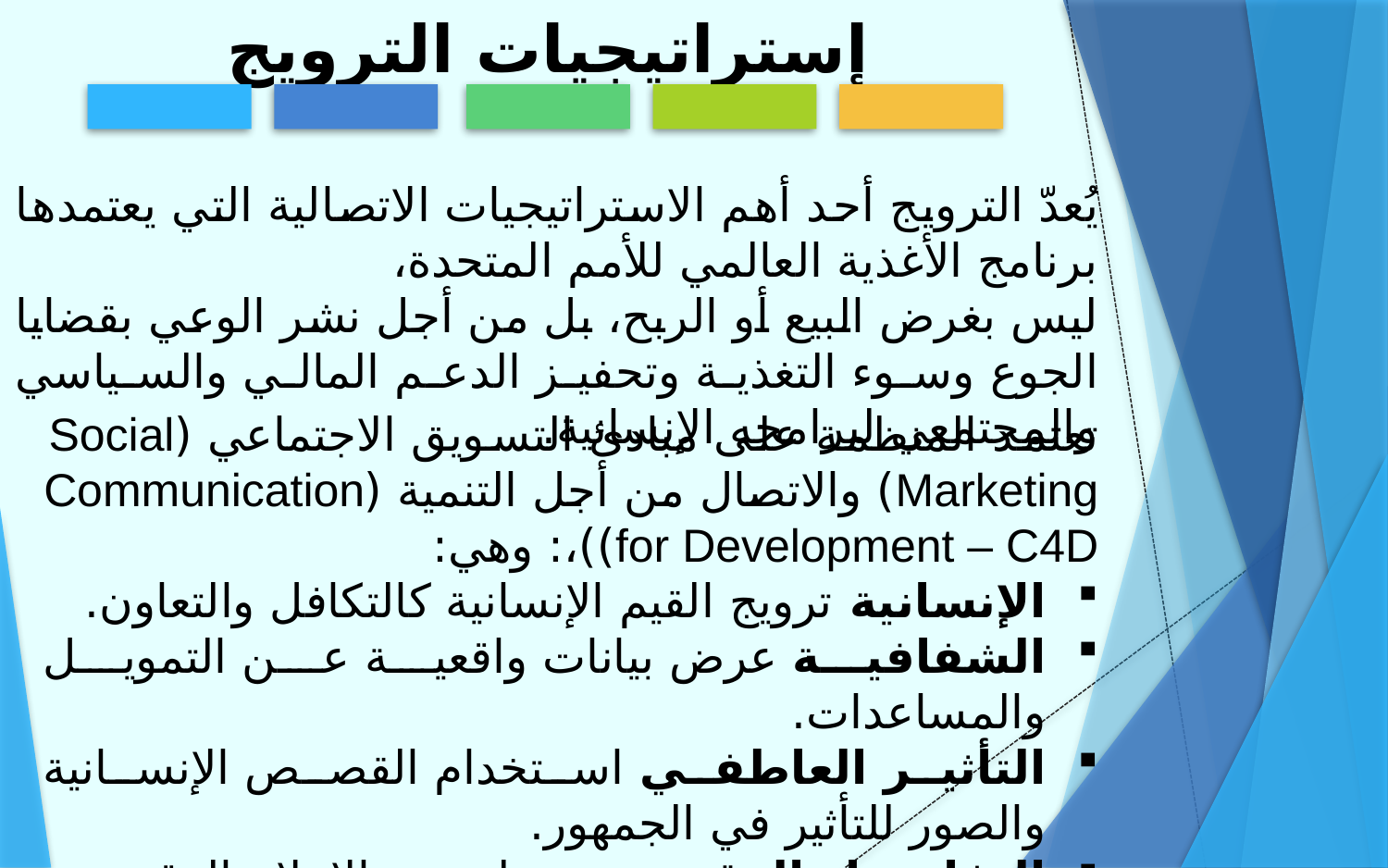

إستراتيجيات الترويج

يُعدّ الترويج أحد أهم الاستراتيجيات الاتصالية التي يعتمدها برنامج الأغذية العالمي للأمم المتحدة،
ليس بغرض البيع أو الربح، بل من أجل نشر الوعي بقضايا الجوع وسوء التغذية وتحفيز الدعم المالي والسياسي والمجتمعي لبرامجه الإنسانية.
تعتمد المنظمة على مبادئ التسويق الاجتماعي (Social Marketing) والاتصال من أجل التنمية (Communication for Development – C4D))،: وهي:
الإنسانية ترويج القيم الإنسانية كالتكافل والتعاون.
الشفافية عرض بيانات واقعية عن التمويل والمساعدات.
التأثير العاطفي استخدام القصص الإنسانية والصور للتأثير في الجمهور.
التفاعل الرقمي توظيف الإعلام الرقمي والتكنولوجيا الحديثة في إيصال الرسالة.